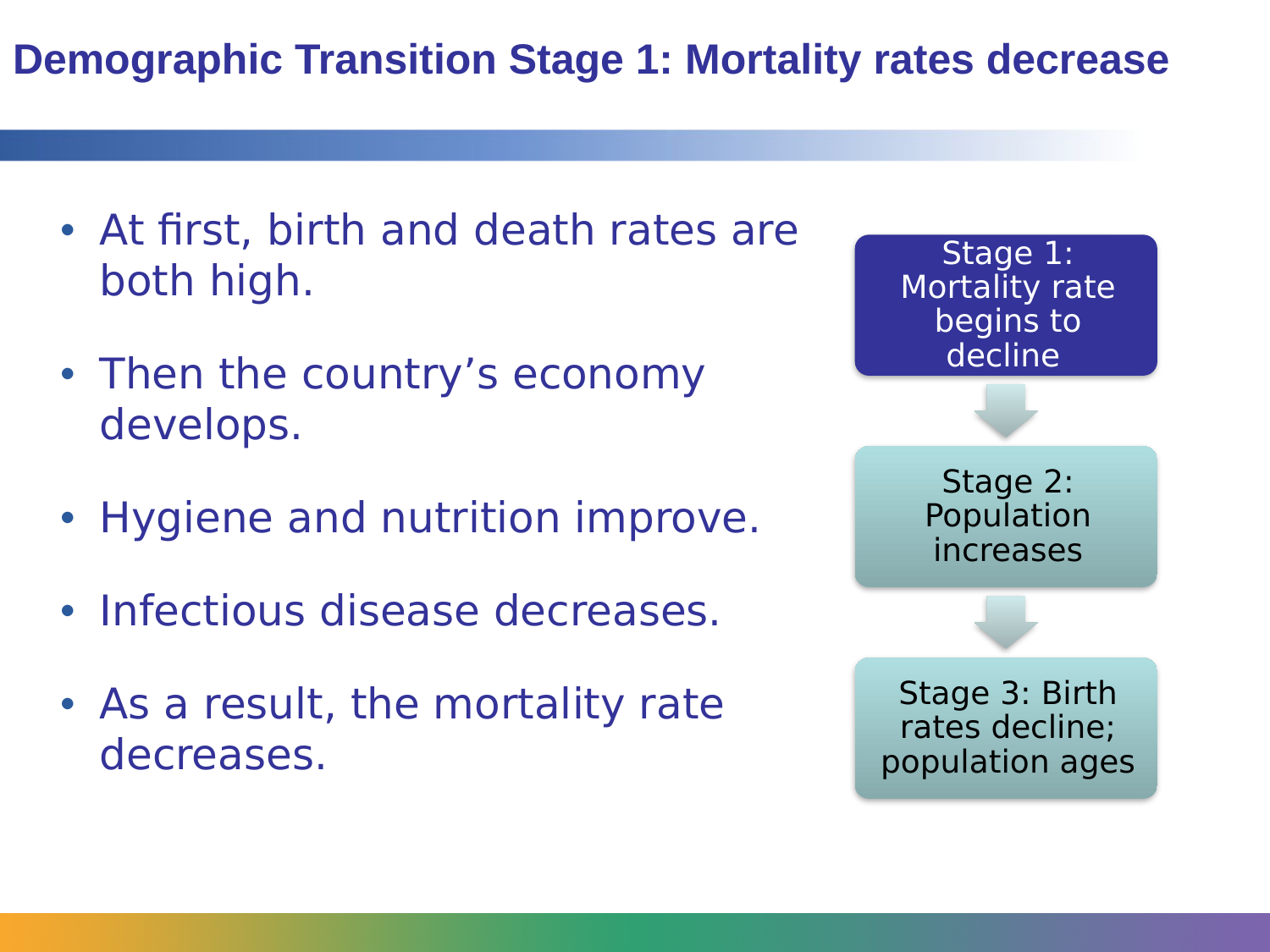

# Demographic Transition Stage 1: Mortality rates decrease
At first, birth and death rates are both high.
Then the country’s economy develops.
Hygiene and nutrition improve.
Infectious disease decreases.
As a result, the mortality rate decreases.
Stage 1: Mortality rate begins to decline

Stage 2: Population increases

Stage 3: Birth rates decline; population ages